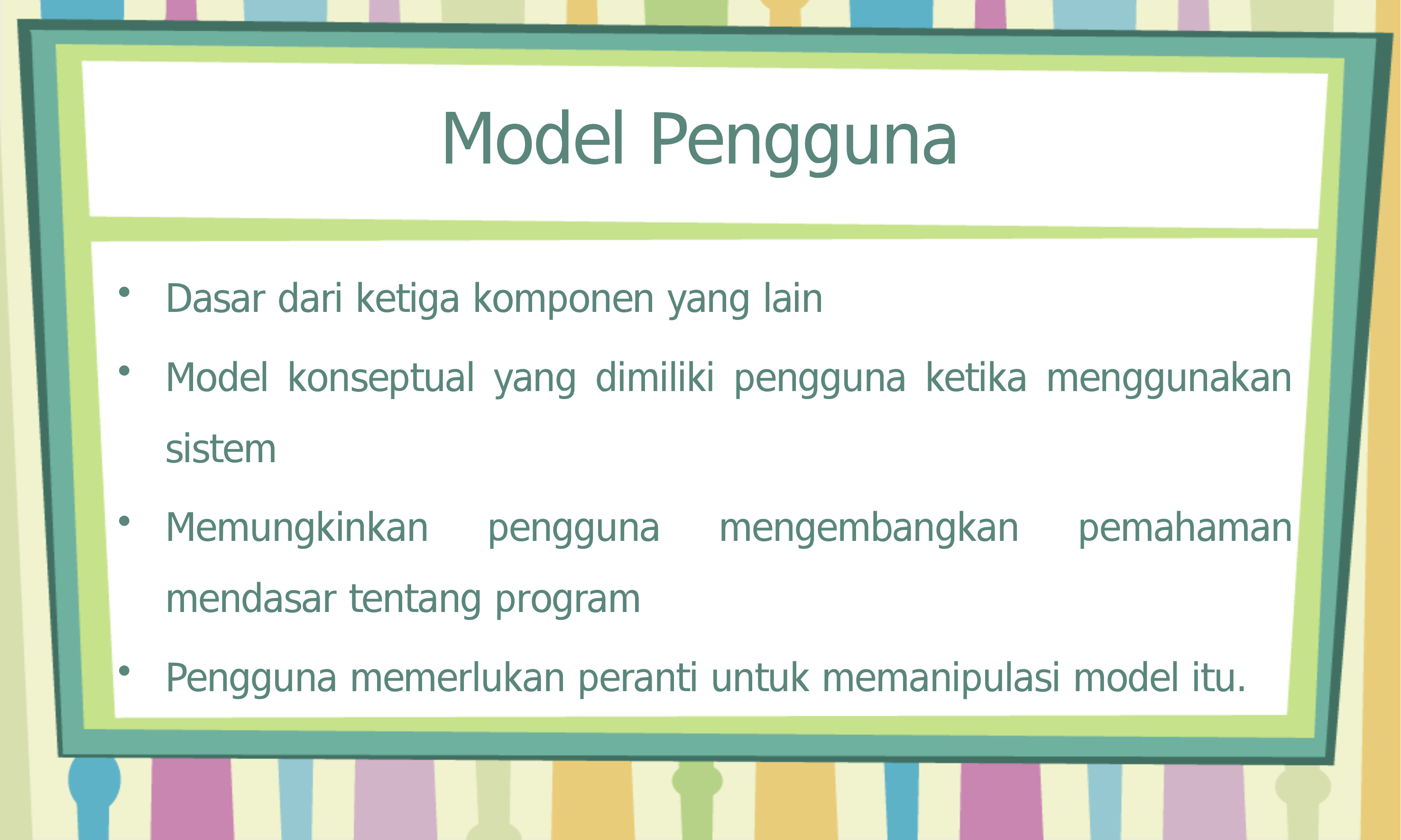

# Model Pengguna
Dasar dari ketiga komponen yang lain
Model konseptual yang dimiliki pengguna ketika menggunakan sistem
Memungkinkan pengguna mengembangkan pemahaman mendasar tentang program
Pengguna memerlukan peranti untuk memanipulasi model itu.